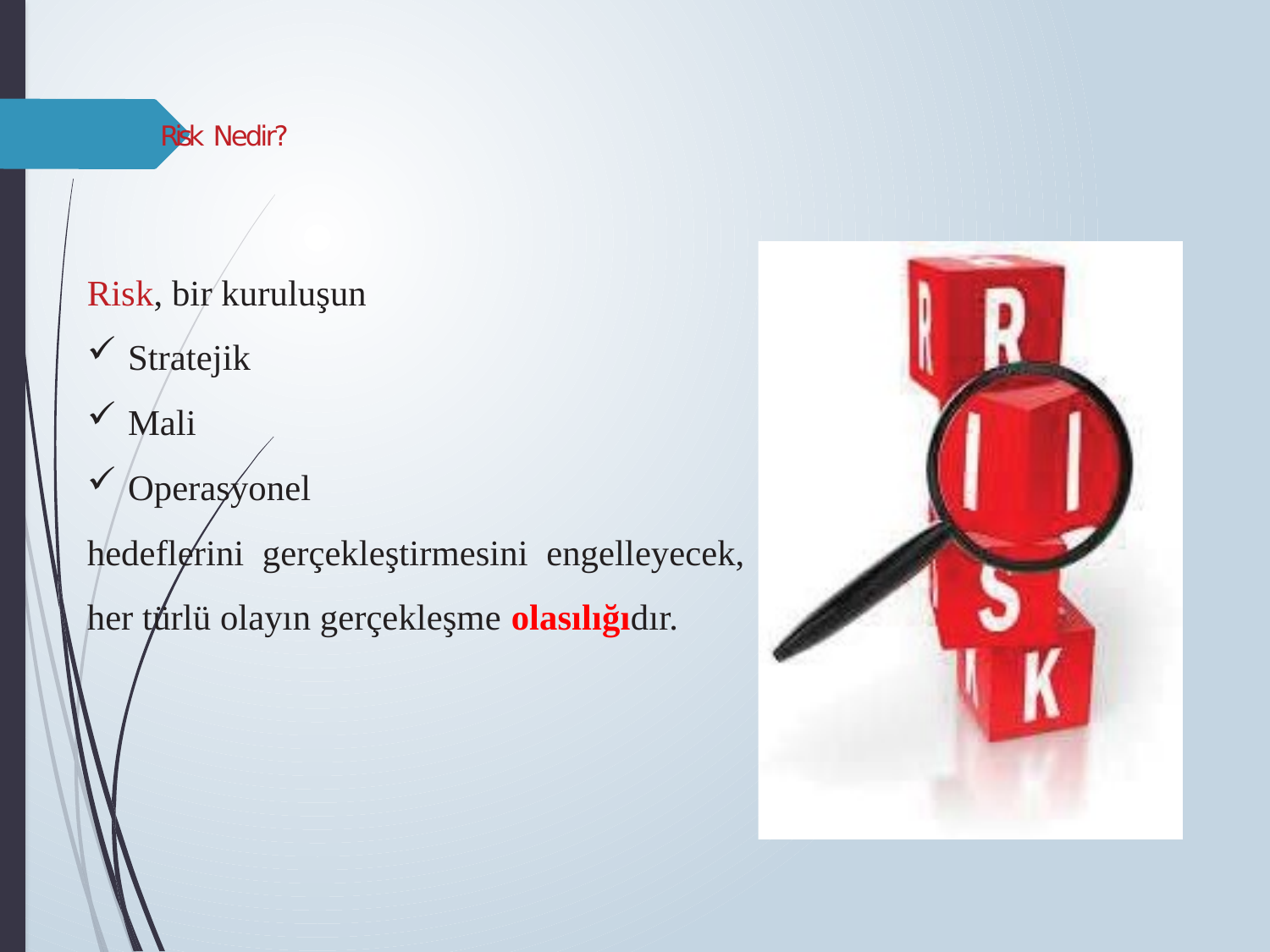

# Risk Nedir?
Risk, bir kuruluşun
Stratejik
Mali
Operasyonel
hedeflerini  gerçekleştirmesini  engelleyecek, her türlü olayın gerçekleşme olasılığıdır.